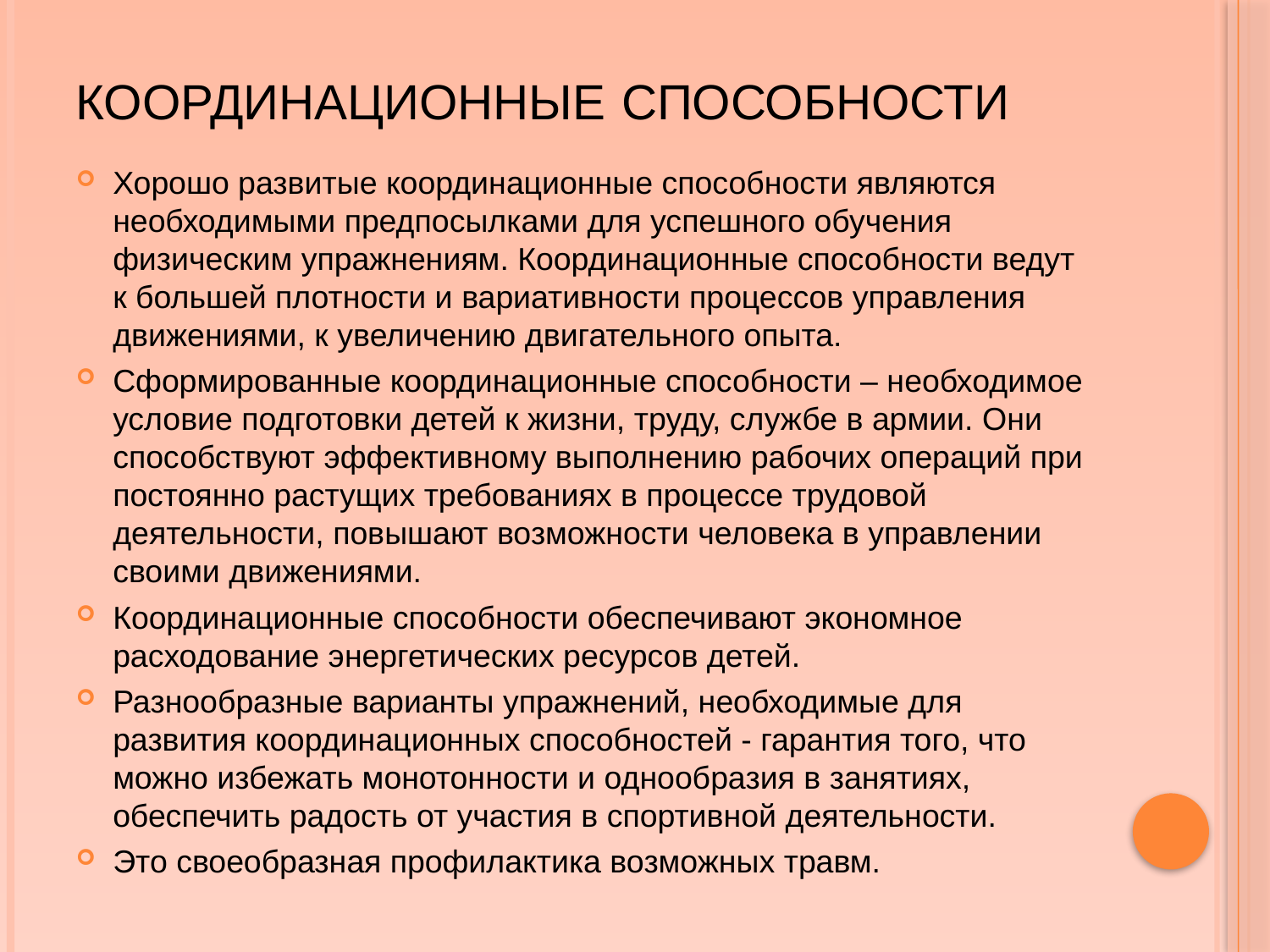

# Координационные способности
Хорошо развитые координационные способности являются необходимыми предпосылками для успешного обучения физическим упражнениям. Координационные способности ведут к большей плотности и вариативности процессов управления движениями, к увеличению двигательного опыта.
Сформированные координационные способности – необходимое условие подготовки детей к жизни, труду, службе в армии. Они способствуют эффективному выполнению рабочих операций при постоянно растущих требованиях в процессе трудовой деятельности, повышают возможности человека в управлении своими движениями.
Координационные способности обеспечивают экономное расходование энергетических ресурсов детей.
Разнообразные варианты упражнений, необходимые для развития координационных способностей - гарантия того, что можно избежать монотонности и однообразия в занятиях, обеспечить радость от участия в спортивной деятельности.
Это своеобразная профилактика возможных травм.